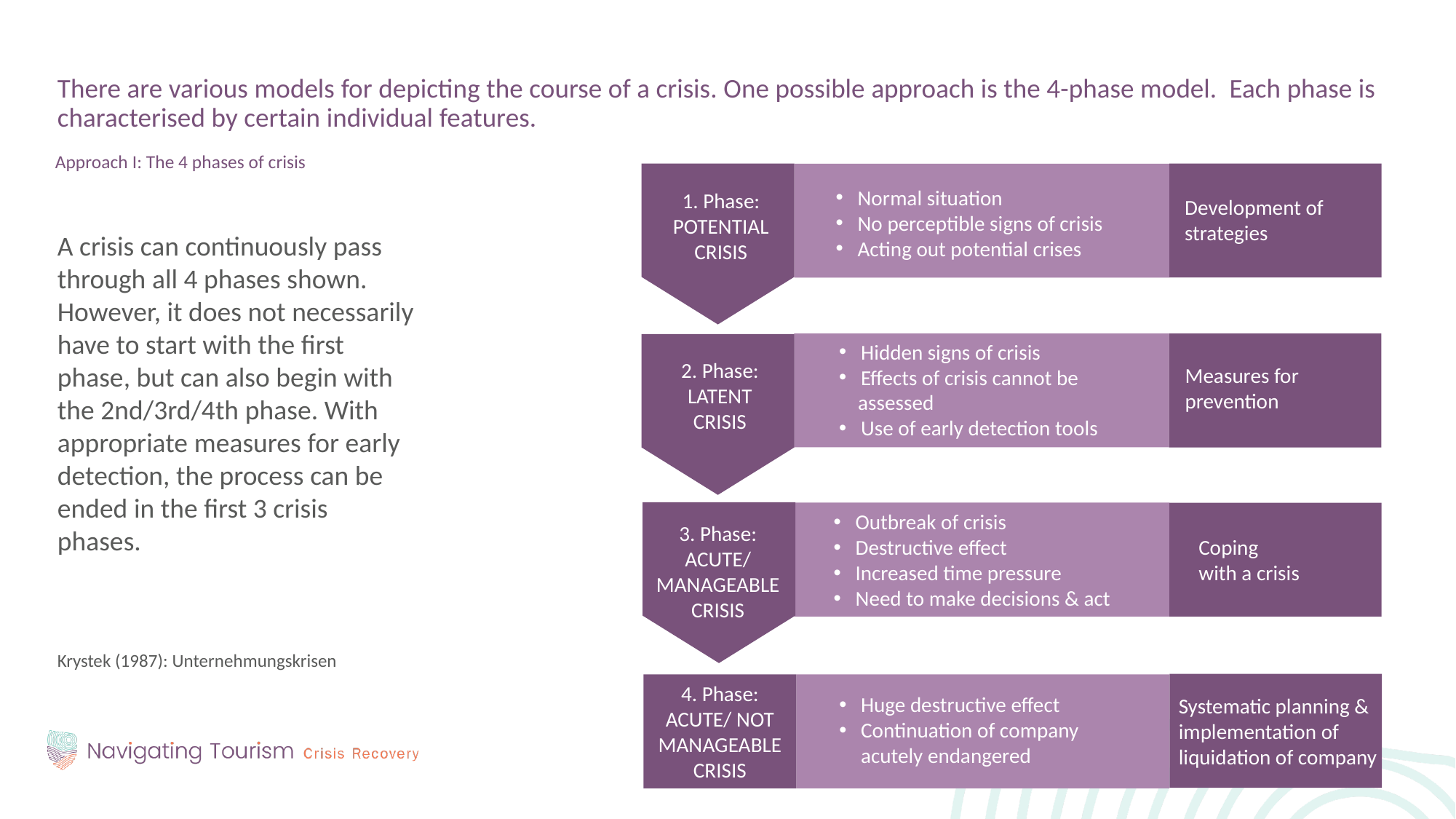

There are various models for depicting the course of a crisis. One possible approach is the 4-phase model.  Each phase is characterised by certain individual features.
Approach I: The 4 phases of crisis

Normal situation
No perceptible signs of crisis
Acting out potential crises
1. Phase:
POTENTIAL CRISIS
Development of strategies
A crisis can continuously pass through all 4 phases shown. However, it does not necessarily have to start with the first phase, but can also begin with the 2nd/3rd/4th phase. With appropriate measures for early detection, the process can be ended in the first 3 crisis phases.

Krystek (1987): Unternehmungskrisen

Hidden signs of crisis
Effects of crisis cannot be
    assessed
Use of early detection tools

2. Phase:
LATENT
CRISIS
Measures for prevention

Outbreak of crisis
Destructive effect
Increased time pressure
Need to make decisions & act

3. Phase:
ACUTE/
MANAGEABLE CRISIS
Coping
with a crisis

4. Phase:
ACUTE/ NOT
MANAGEABLE CRISIS
Huge destructive effect
Continuation of company acutely endangered
Systematic planning & implementation of liquidation of company